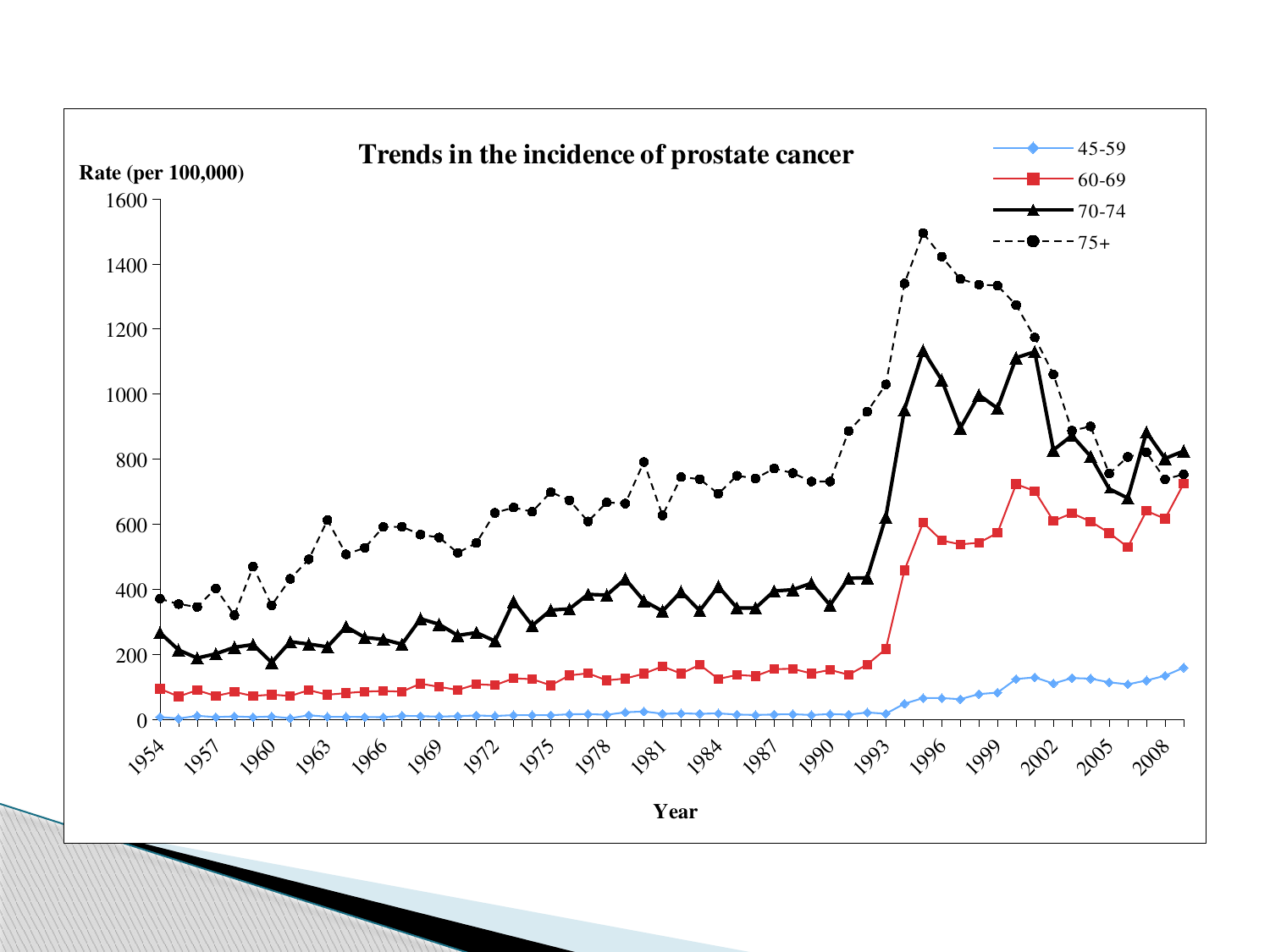

### Chart: Trends in the incidence of prostate cancer

| Category | 45-59 | 60-69 | 70-74 | 75+ |
|---|---|---|---|---|
| 1954 | 6.895254811007334 | 93.73668512995313 | 266.3706992230855 | 370.631839039887 |
| 1955 | 2.436053593179039 | 70.3113789639832 | 213.156927600147 | 354.2234332425057 |
| 1956 | 10.6458481192335 | 89.4402769763416 | 188.2613510520487 | 345.5019556714472 |
| 1957 | 6.891798759476223 | 71.96315486470925 | 201.4173815740395 | 402.389185790632 |
| 1958 | 8.94804541133044 | 84.20151277294134 | 221.305326331583 | 320.1970443349754 |
| 1959 | 6.571381632988336 | 71.7198706229785 | 229.8417483044461 | 469.1283292978208 |
| 1960 | 8.61697544161997 | 75.98784194528874 | 174.5068285280728 | 350.5092869982025 |
| 1961 | 3.1747711519128 | 71.77681473456106 | 238.553289726818 | 431.6972205795387 |
| 1962 | 12.48764243717155 | 89.80454305335445 | 231.1006658832746 | 491.9472913616398 |
| 1963 | 7.731560228854182 | 75.55384812395923 | 222.8412256267409 | 612.4852767962309 |
| 1964 | 7.649938800489585 | 80.6651774633904 | 284.5691382765531 | 507.2678730347078 |
| 1965 | 7.04048277596178 | 85.32628289868981 | 251.6233766233766 | 527.0950547823512 |
| 1966 | 6.420387198735677 | 87.05745792222865 | 245.8009012699713 | 591.1764705882355 |
| 1967 | 10.72229262111317 | 85.06827848667994 | 230.5825242718446 | 592.0663114268798 |
| 1968 | 9.680073568559118 | 109.7348978704911 | 309.1557669441141 | 567.7380594773205 |
| 1969 | 8.156215516000575 | 99.7665039269794 | 291.970802919708 | 559.139784946237 |
| 1970 | 9.938005773508117 | 90.3145437558393 | 257.8068264342774 | 511.7004680187208 |
| 1971 | 11.66970078887177 | 107.6579321551899 | 266.4359861591695 | 542.3940149625934 |
| 1972 | 10.15837835341922 | 105.1378694703432 | 240.4809619238477 | 634.6749226006191 |
| 1973 | 12.78772378516624 | 125.9445843828715 | 362.2956075665276 | 651.2345679012344 |
| 1974 | 12.658800126588 | 123.4216272666857 | 288.1040892193308 | 637.973137973138 |
| 1975 | 12.47271593389461 | 104.5135035146134 | 335.854765506808 | 698.4969053934572 |
| 1976 | 15.41171290180537 | 134.9882225040768 | 339.5335104812507 | 673.2954545454545 |
| 1977 | 15.86392279557573 | 141.4581066376496 | 384.1743119266055 | 608.3333333333333 |
| 1978 | 14.02893467777291 | 119.7930846719303 | 381.8483674598783 | 666.6666666666666 |
| 1979 | 21.40579266960814 | 125.397546569741 | 431.6158618829242 | 663.3714880332984 |
| 1980 | 24.07318247472312 | 140.296886314265 | 364.35124508519 | 791.1472907657069 |
| 1981 | 17.12554340666578 | 162.7824230563957 | 332.5599381283836 | 626.8364348677767 |
| 1982 | 18.05054151624549 | 140.5990743166536 | 392.255468946442 | 744.6051695518141 |
| 1983 | 17.14662563200703 | 167.5689610724413 | 334.0702530090887 | 738.2857142857143 |
| 1984 | 17.99508426966292 | 124.0863505014448 | 408.4098598356694 | 693.4386657888962 |
| 1985 | 14.73456121343445 | 136.3521589091827 | 342.4657534246575 | 749.0396927016644 |
| 1986 | 13.29331046312178 | 133.034006817993 | 342.2866650820062 | 740.2149665382275 |
| 1987 | 14.8123069109992 | 154.3640692996141 | 394.6424300406601 | 771.198111351564 |
| 1988 | 15.58879292184538 | 155.3569991145456 | 398.3483118775806 | 756.9950172479877 |
| 1989 | 13.24503311258278 | 140.9337847413578 | 418.5022026431718 | 730.934178631363 |
| 1990 | 16.03486555381958 | 151.8908865468072 | 350.9190737646216 | 731.0800881704628 |
| 1991 | 14.38837090753622 | 136.966385847317 | 433.7093685837543 | 886.3463813408196 |
| 1992 | 20.88834587947818 | 168.5093404498666 | 435.1667771150873 | 945.9230378030175 |
| 1993 | 17.10116287907578 | 216.0635211482669 | 622.3358908780903 | 1029.534456866344 |
| 1994 | 47.91864803570122 | 458.0620451934124 | 952.087188977997 | 1339.767708162932 |
| 1995 | 65.16838100605852 | 604.4971507777607 | 1133.77324535093 | 1494.984875019901 |
| 1996 | 65.19377037305293 | 549.9480480926228 | 1043.560606060606 | 1422.342504886483 |
| 1997 | 61.77556999108394 | 537.890044576523 | 895.273401297498 | 1353.819394115089 |
| 1998 | 77.66569713472337 | 542.8592559721912 | 997.0993473531545 | 1336.50216692297 |
| 1999 | 82.00922603792927 | 573.038641686183 | 956.1184445237246 | 1333.42321693407 |
| 2000 | 124.0035429583702 | 722.7445632670637 | 1111.502554165933 | 1273.529793586914 |
| 2001 | 128.8771757073764 | 701.7176372015082 | 1130.071391258924 | 1173.826173826174 |
| 2002 | 110.0358321812488 | 609.9877866739042 | 827.9812532546433 | 1060.660660660661 |
| 2003 | 126.8348686548397 | 633.4661354581672 | 872.5182863113897 | 887.478361223312 |
| 2004 | 125.0996015936255 | 608.173542514042 | 808.3623693379776 | 900.378872297749 |
| 2005 | 113.8893202878294 | 572.9296972729544 | 708.3188304907762 | 755.3648068669528 |
| 2006 | 107.5214410403016 | 529.3869939240811 | 680.1182814402504 | 806.6013408973698 |
| 2007 | 119.3617598461121 | 640.6701001754484 | 882.8058169375533 | 820.616472966145 |
| 2008 | 134.1498979294255 | 616.6161834703591 | 801.8555334658714 | 737.8984651711925 |
| 2009 | 158.6312661746382 | 724.0806150010384 | 824.6597277822244 | 753.2542113323123 |